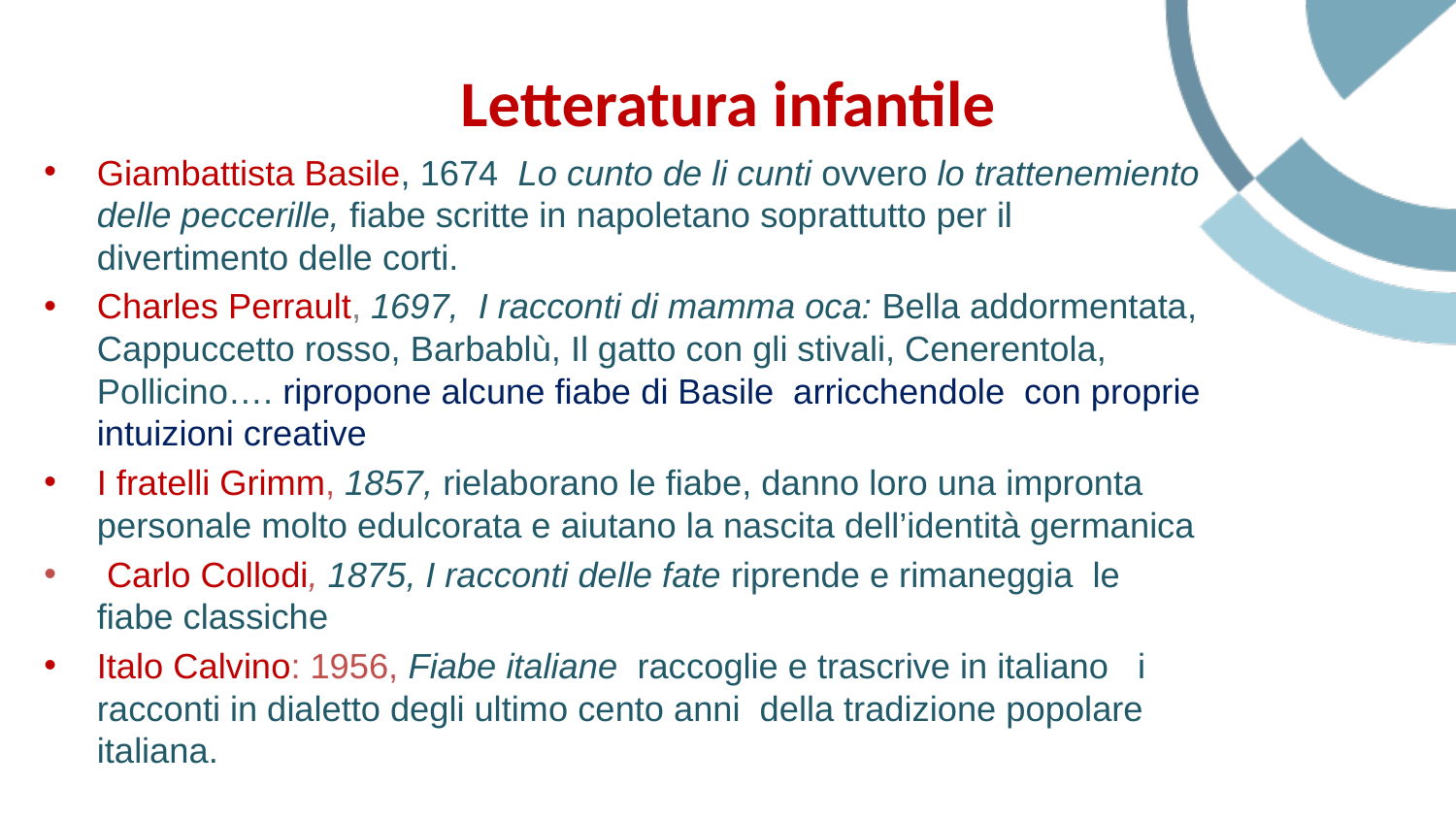

Letteratura infantile
Giambattista Basile, 1674  Lo cunto de li cunti ovvero lo trattenemiento delle peccerille, fiabe scritte in napoletano soprattutto per il divertimento delle corti.
Charles Perrault, 1697,  I racconti di mamma oca: Bella addormentata, Cappuccetto rosso, Barbablù, Il gatto con gli stivali, Cenerentola, Pollicino…. ripropone alcune fiabe di Basile  arricchendole  con proprie intuizioni creative
I fratelli Grimm, 1857, rielaborano le fiabe, danno loro una impronta personale molto edulcorata e aiutano la nascita dell’identità germanica
 Carlo Collodi, 1875, I racconti delle fate riprende e rimaneggia  le fiabe classiche
Italo Calvino: 1956, Fiabe italiane  raccoglie e trascrive in italiano   i racconti in dialetto degli ultimo cento anni  della tradizione popolare italiana.